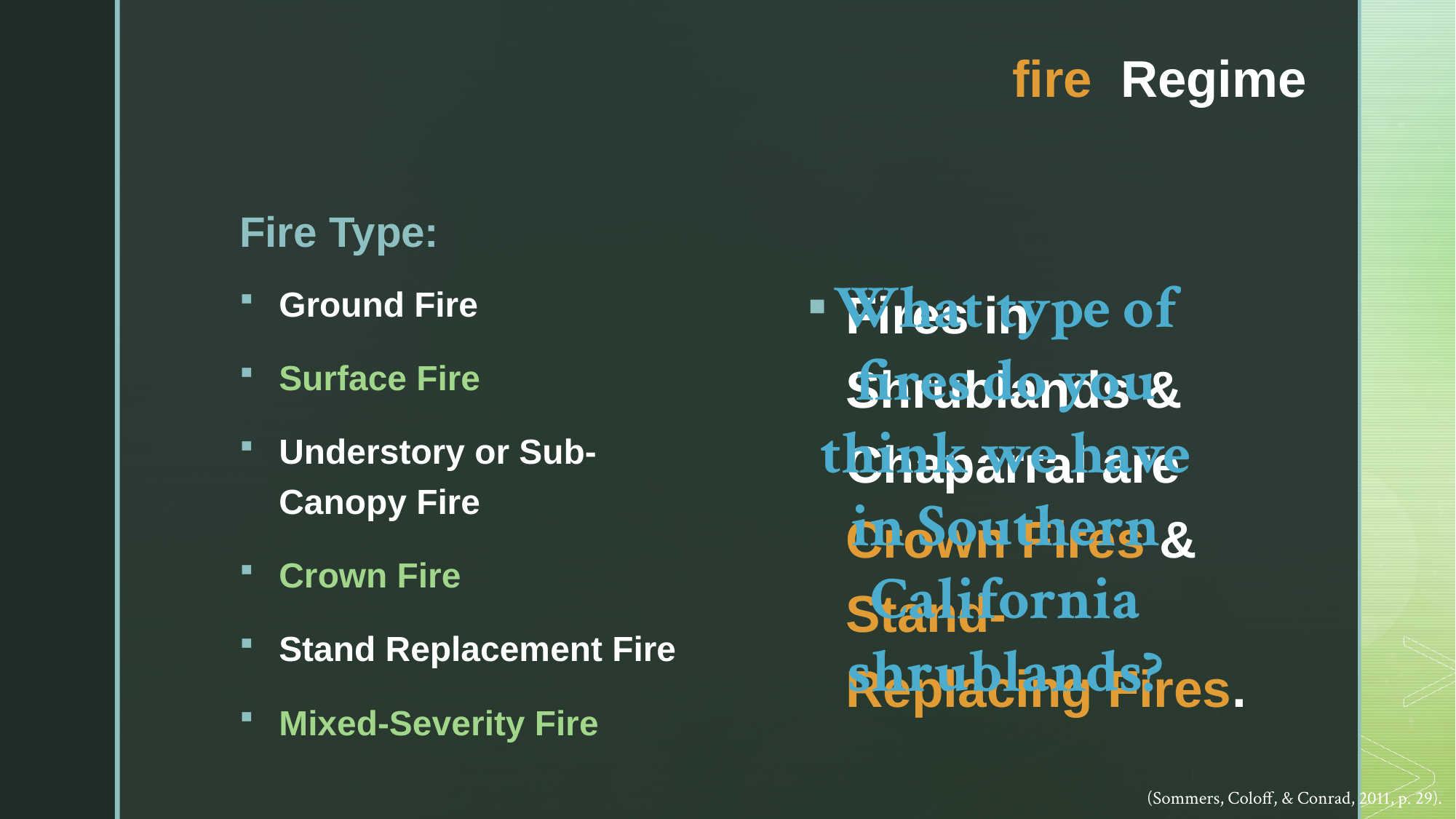

# fire  Regime
Fire Type:
What type of fires do you think we have in Southern California shrublands?
Fires in Shrublands & Chaparral are Crown Fires & Stand-Replacing Fires.

Ground Fire
Surface Fire
Understory or Sub-Canopy Fire
Crown Fire
Stand Replacement Fire
Mixed-Severity Fire

(Sommers, Coloff, & Conrad, 2011, p. 29).